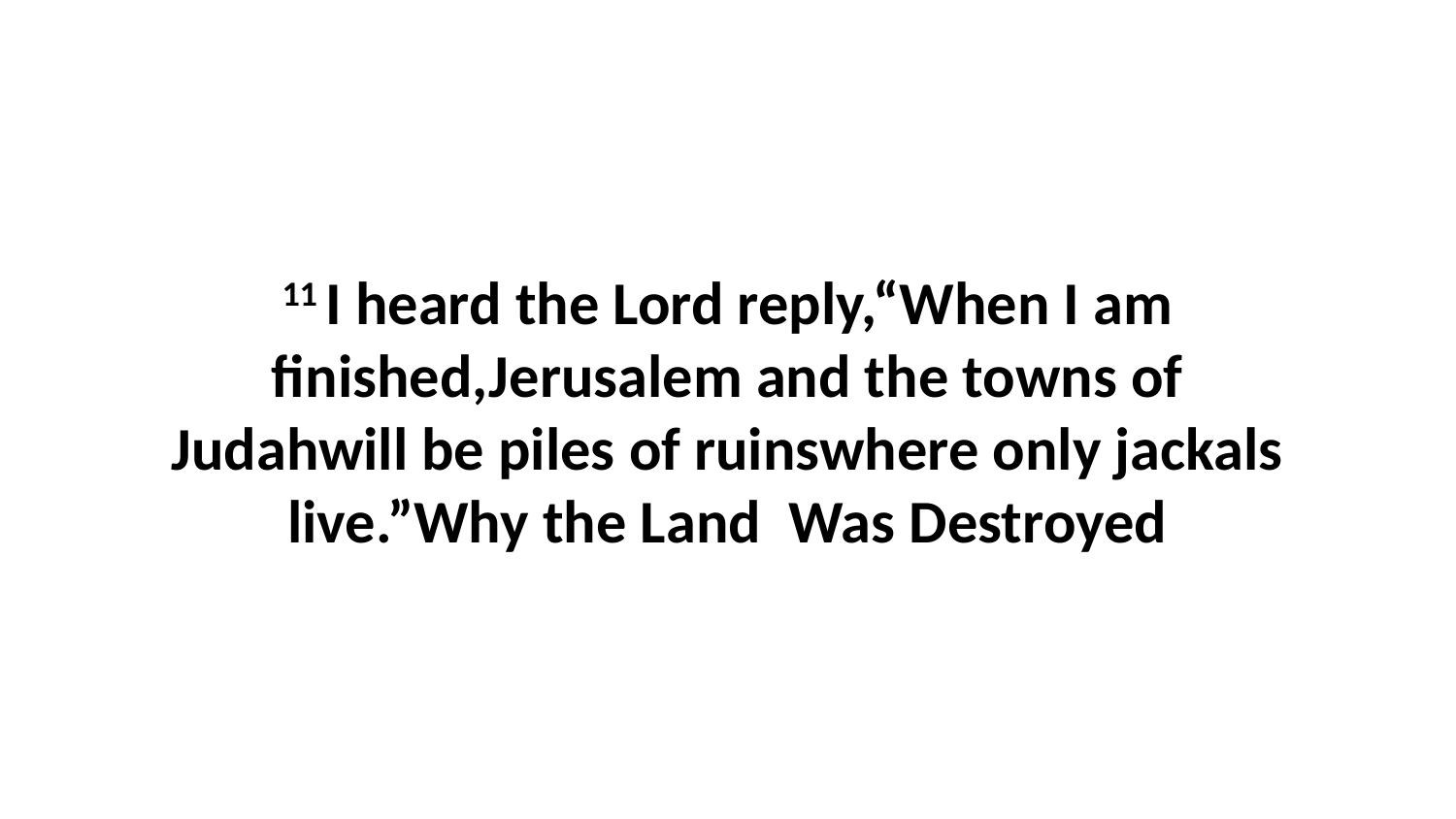

11 I heard the Lord reply,“When I am finished,Jerusalem and the towns of Judahwill be piles of ruinswhere only jackals live.”Why the Land  Was Destroyed